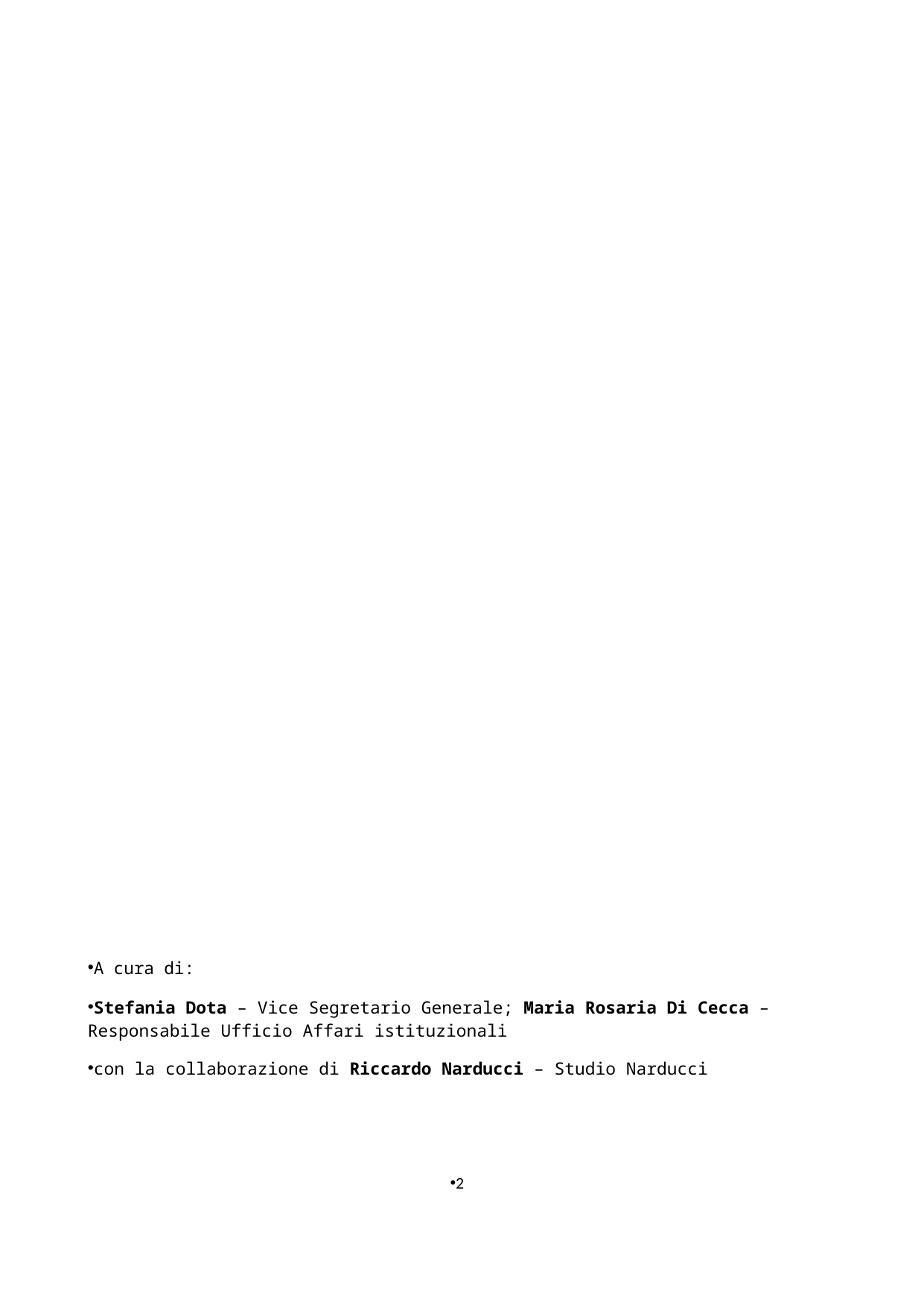

A cura di:
Stefania Dota – Vice Segretario Generale; Maria Rosaria Di Cecca – Responsabile Ufficio Affari istituzionali
con la collaborazione di Riccardo Narducci – Studio Narducci
2